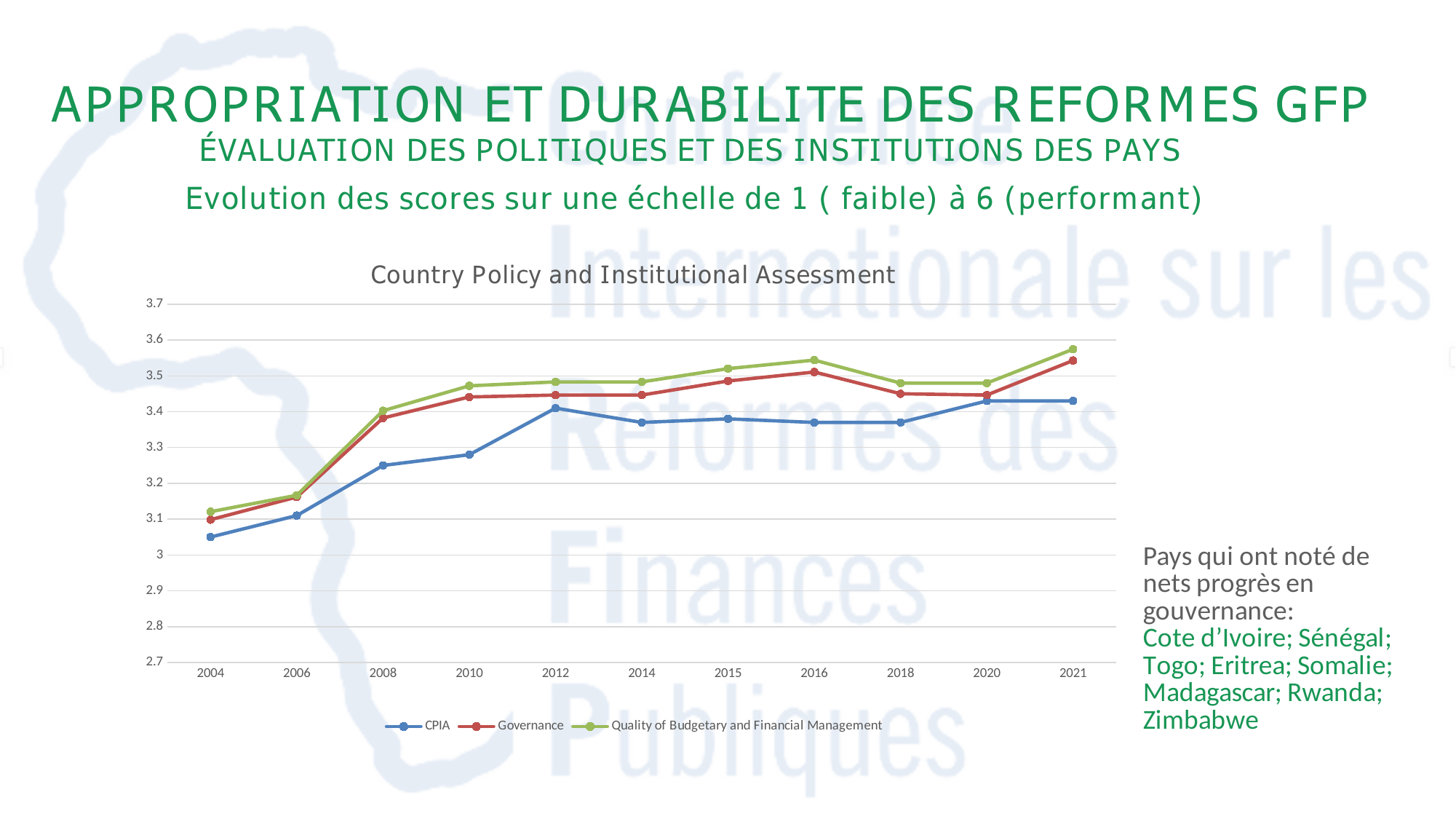

# APPROPRIATION ET DURABILITE DES REFORMES GFP
ÉVALUATION DES POLITIQUES ET DES INSTITUTIONS DES PAYS
Evolution des scores sur une échelle de 1 ( faible) à 6 (performant)

### Chart: Country Policy and Institutional Assessment

| Category | CPIA | Governance | Quality of Budgetary and Financial Management |
|---|---|---|---|
| 2004 | 3.05 | 3.0985294159720924 | 3.1208333373069763 |
| 2006 | 3.11 | 3.161764705882353 | 3.1666666666666665 |
| 2008 | 3.25 | 3.3823529411764706 | 3.4027777777777777 |
| 2010 | 3.28 | 3.4411764705882355 | 3.4722222222222223 |
| 2012 | 3.41 | 3.4464285714285716 | 3.483108108108108 |
| 2014 | 3.37 | 3.4464285714285716 | 3.483108108108108 |
| 2015 | 3.38 | 3.4857142857142858 | 3.52027027027027 |
| 2016 | 3.37 | 3.5107142857142857 | 3.543918918918919 |
| 2018 | 3.37 | 3.45 | 3.47972972972973 |
| 2020 | 3.43 | 3.4464285714285716 | 3.47972972972973 |
| 2021 | 3.43 | 3.5428571428571427 | 3.574324324324324 |

### Chart

| Category |
|---|